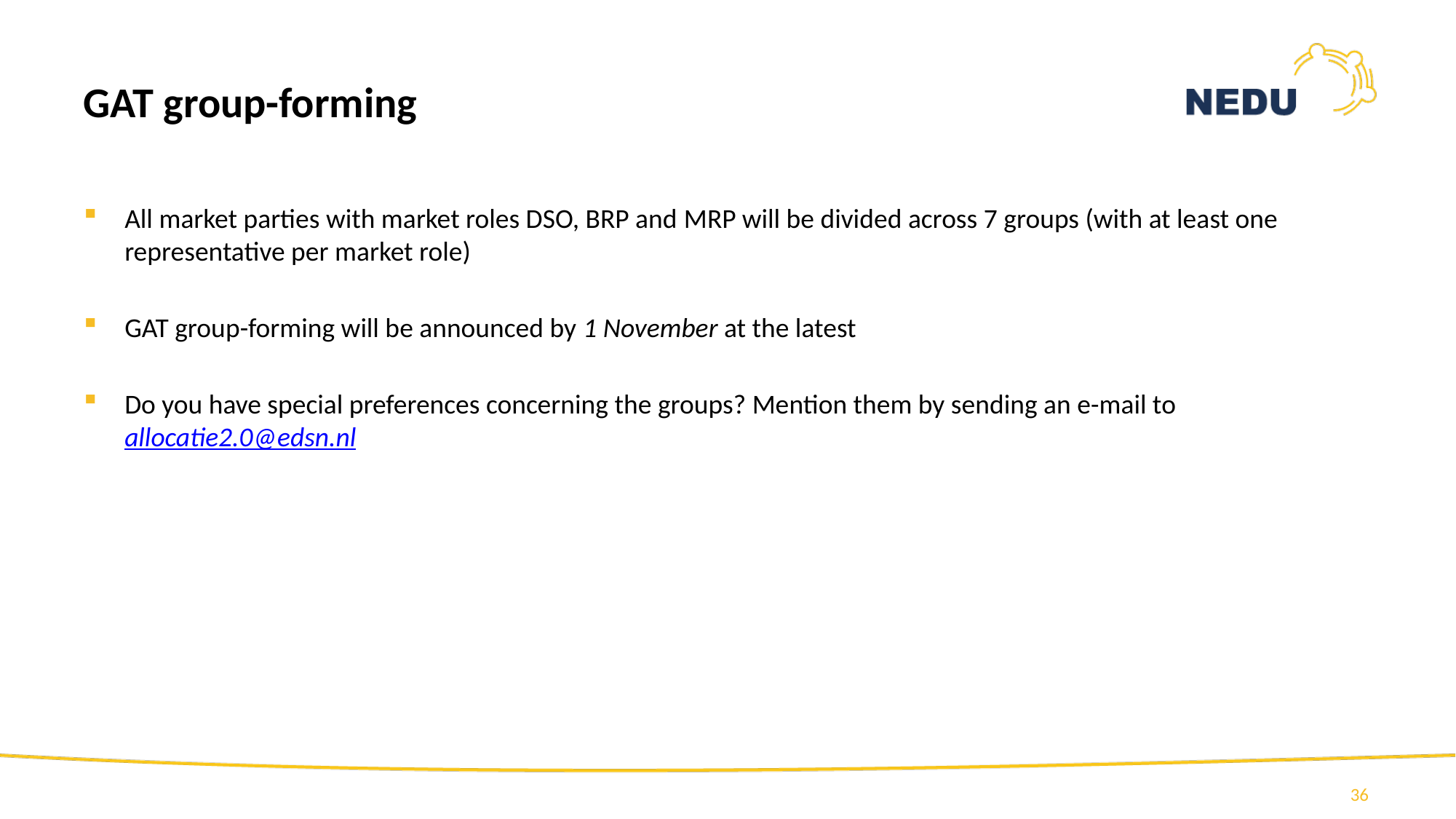

# GAT group-forming

All market parties with market roles DSO, BRP and MRP will be divided across 7 groups (with at least one representative per market role)

GAT group-forming will be announced by 1 November at the latest

Do you have special preferences concerning the groups? Mention them by sending an e-mail to allocatie2.0@edsn.nl
36